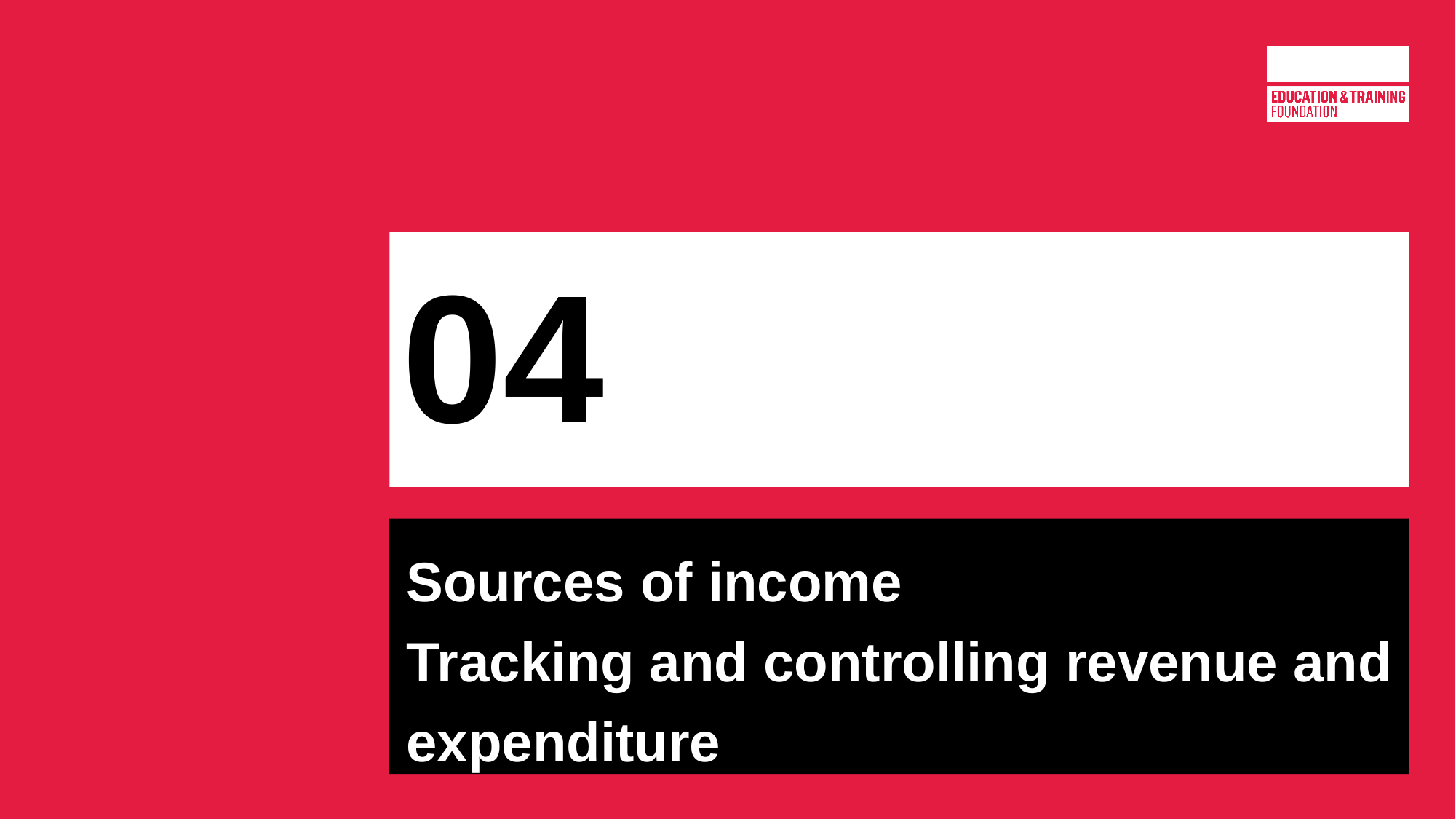

# 04
Sources of income
Tracking and controlling revenue and expenditure